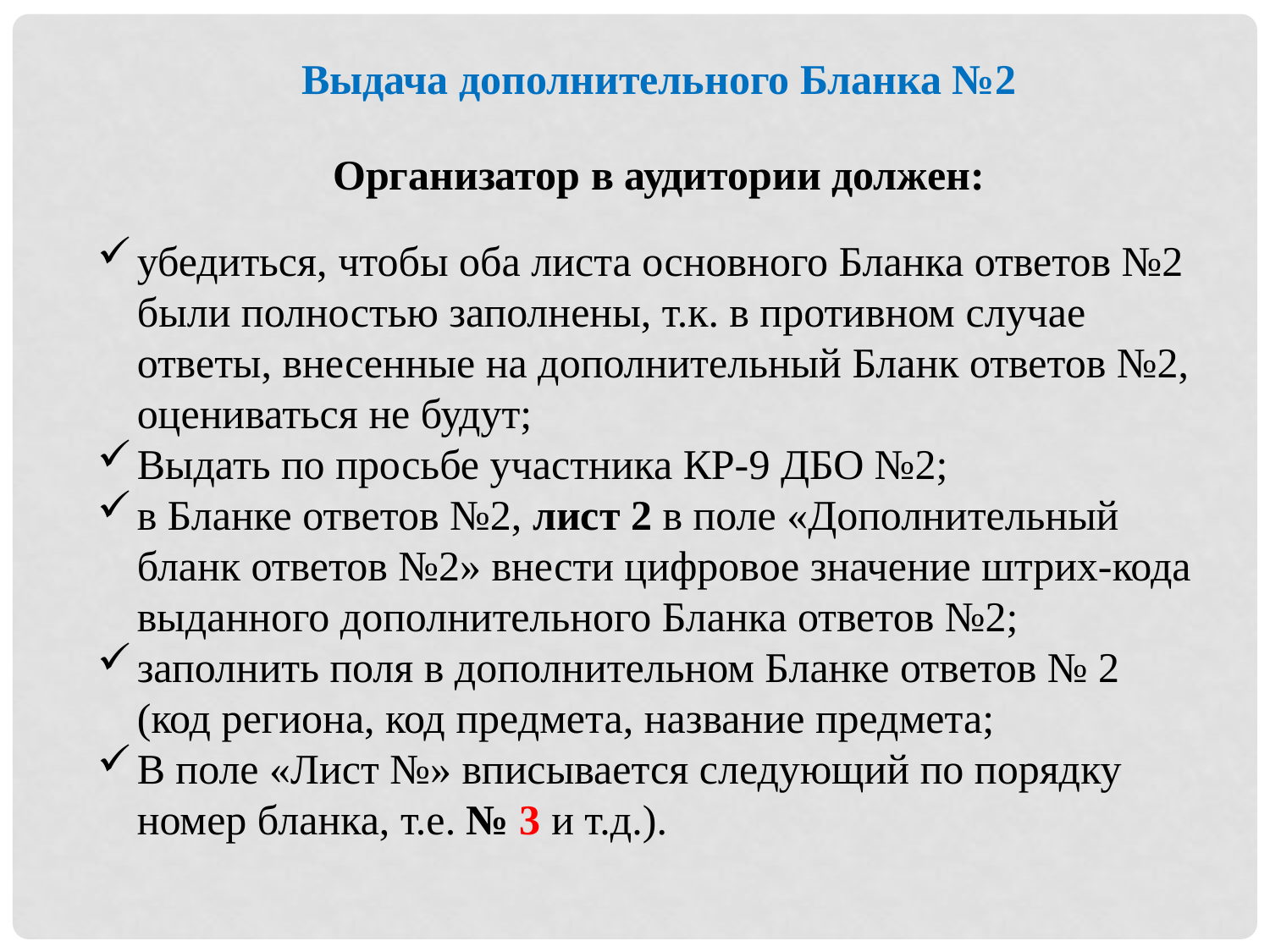

Выдача дополнительного Бланка №2
Организатор в аудитории должен:

убедиться, чтобы оба листа основного Бланка ответов №2 были полностью заполнены, т.к. в противном случае ответы, внесенные на дополнительный Бланк ответов №2, оцениваться не будут;
Выдать по просьбе участника КР-9 ДБО №2;
в Бланке ответов №2, лист 2 в поле «Дополнительный бланк ответов №2» внести цифровое значение штрих-кода выданного дополнительного Бланка ответов №2;
заполнить поля в дополнительном Бланке ответов № 2 (код региона, код предмета, название предмета;
В поле «Лист №» вписывается следующий по порядку номер бланка, т.е. № 3 и т.д.).